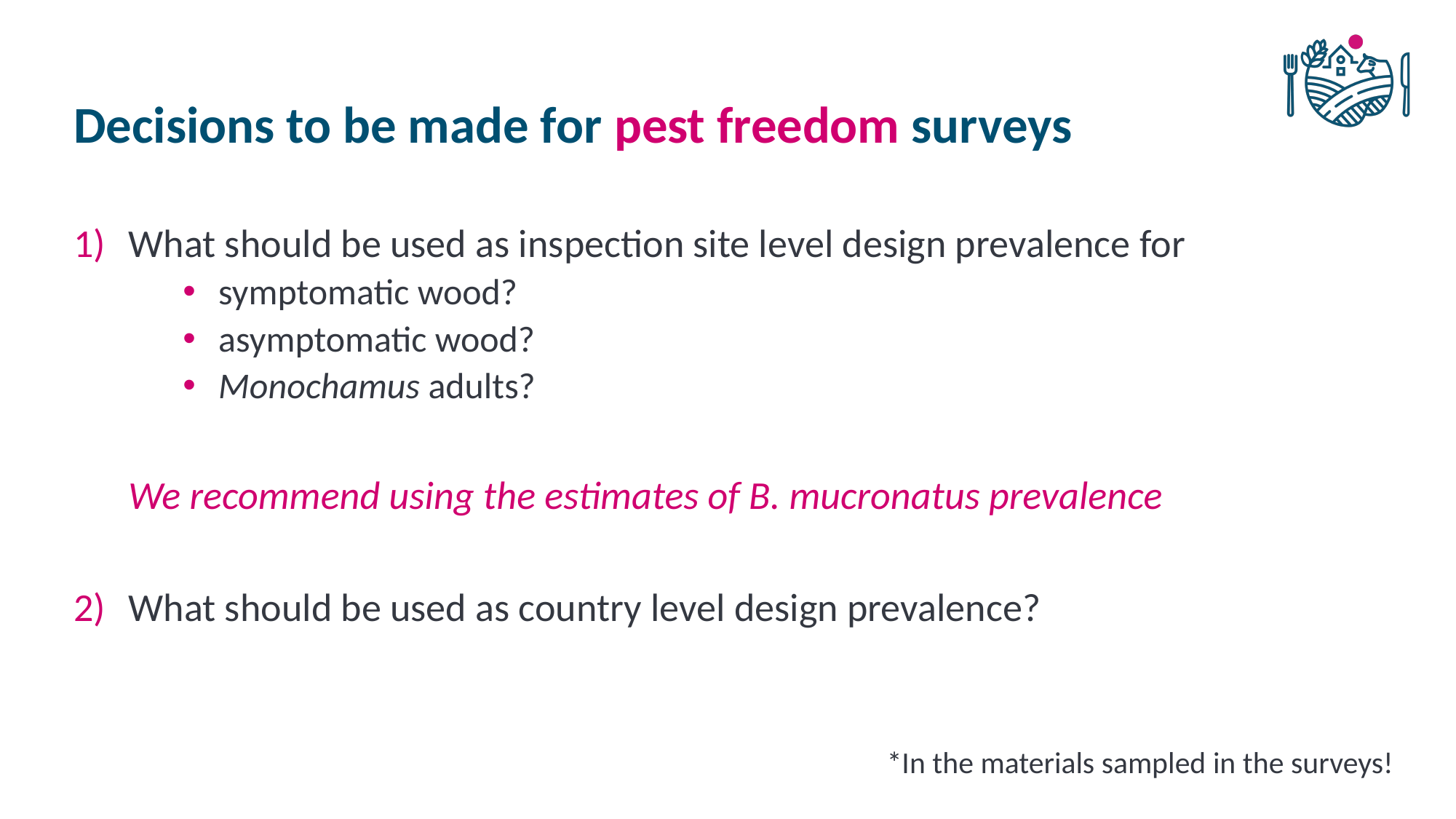

# Decisions to be made for pest freedom surveys
What should be used as inspection site level design prevalence for
 symptomatic wood?
 asymptomatic wood?
 Monochamus adults?

We recommend using the estimates of B. mucronatus prevalence

What should be used as country level design prevalence?

*In the materials sampled in the surveys!